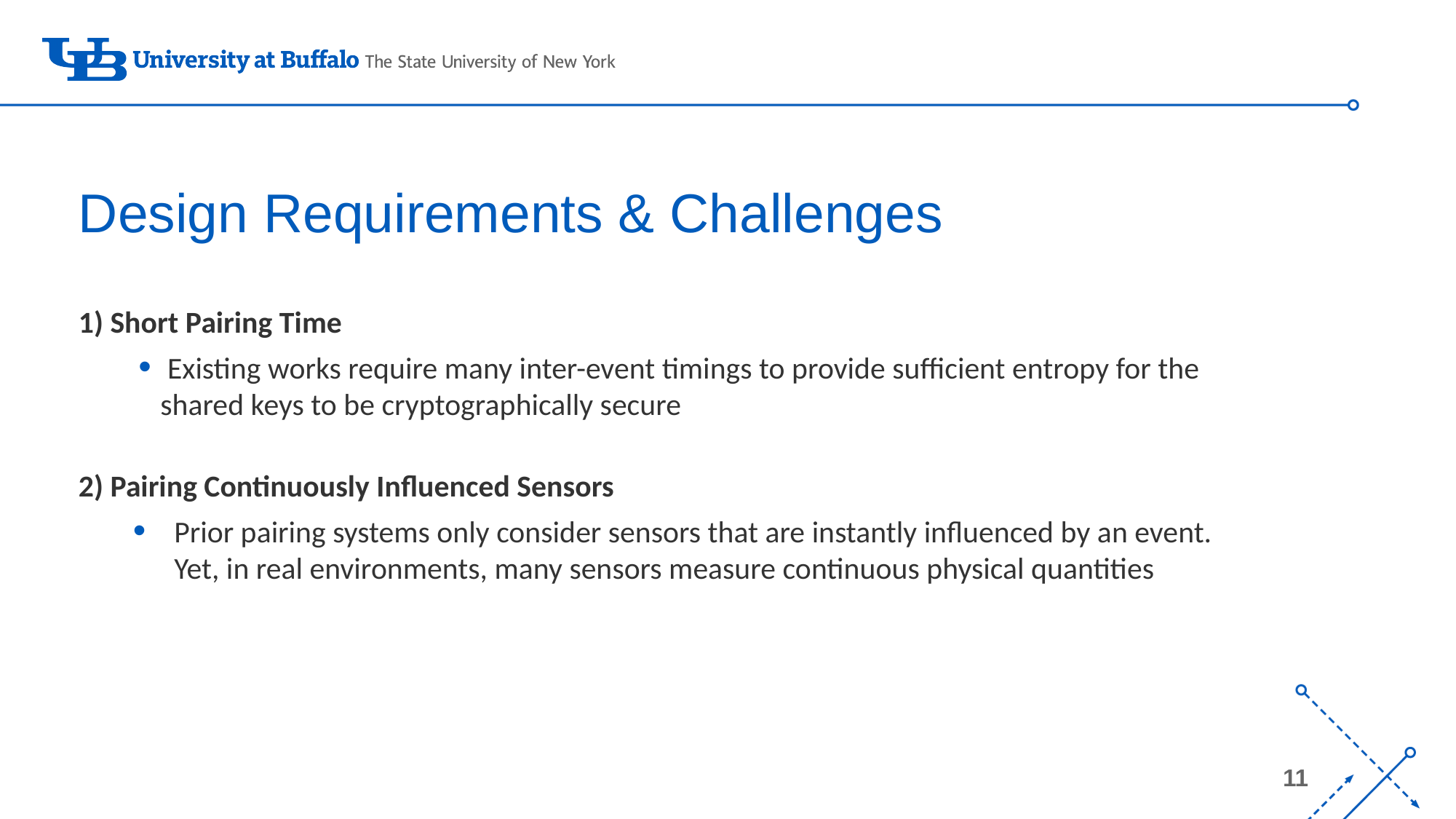

# Design Requirements & Challenges
1) Short Pairing Time
 Existing works require many inter-event timings to provide sufficient entropy for the shared keys to be cryptographically secure
2) Pairing Continuously Influenced Sensors
Prior pairing systems only consider sensors that are instantly influenced by an event. Yet, in real environments, many sensors measure continuous physical quantities